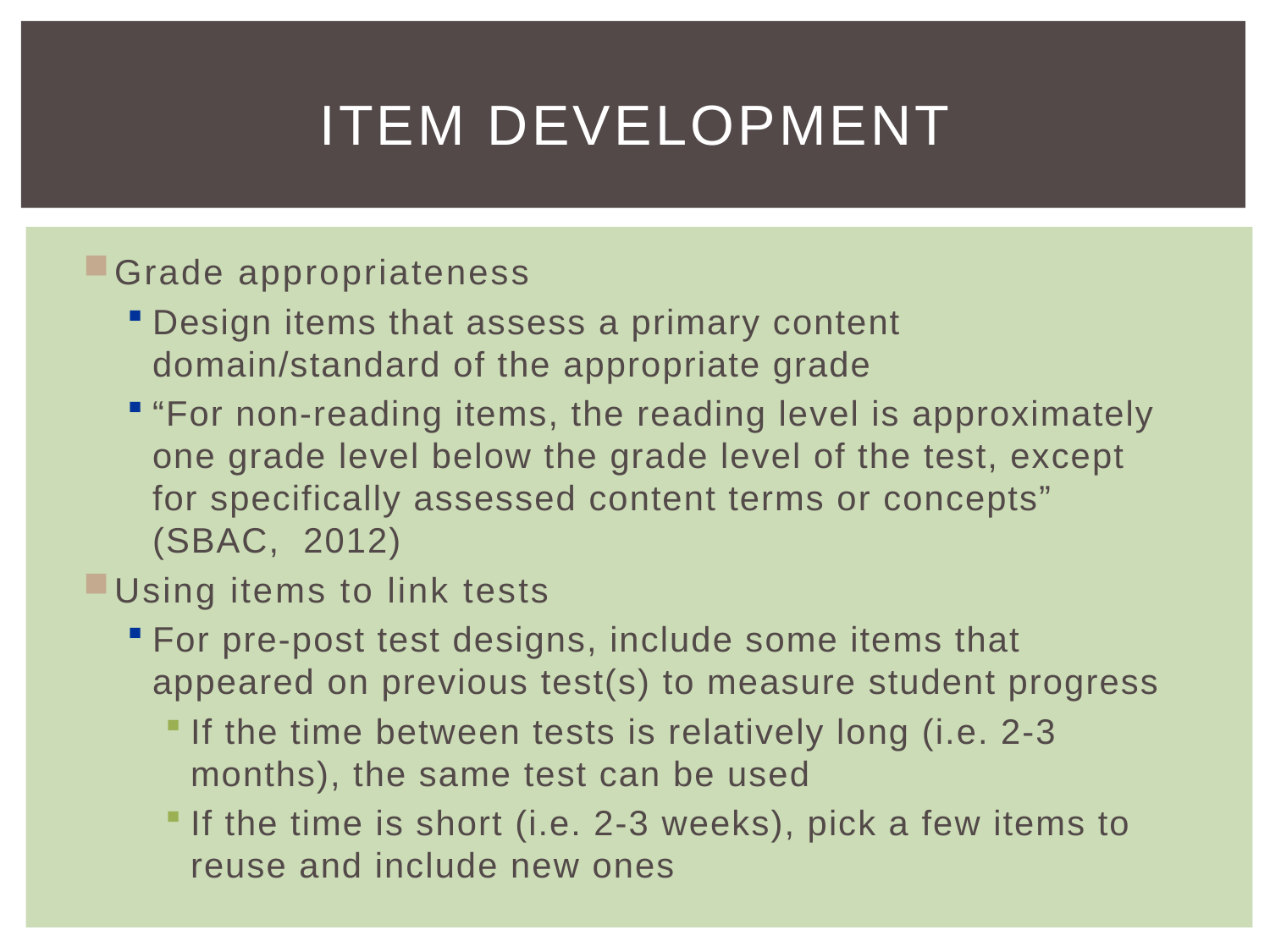

# Item development
Grade appropriateness
Design items that assess a primary content domain/standard of the appropriate grade
“For non-reading items, the reading level is approximately one grade level below the grade level of the test, except for specifically assessed content terms or concepts” (SBAC,  2012)
Using items to link tests
For pre-post test designs, include some items that appeared on previous test(s) to measure student progress
If the time between tests is relatively long (i.e. 2-3 months), the same test can be used
If the time is short (i.e. 2-3 weeks), pick a few items to reuse and include new ones